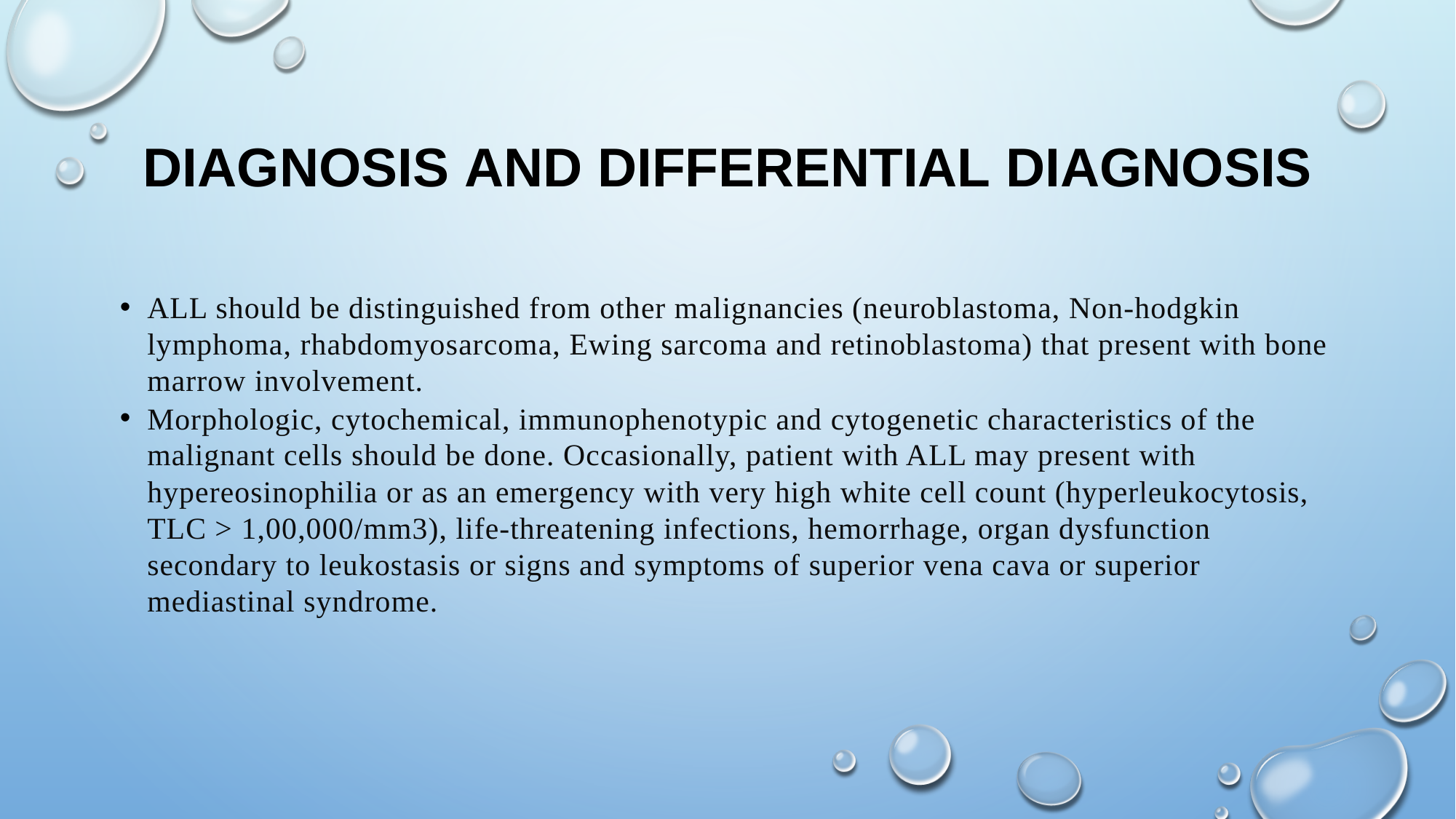

# Diagnosis and Differential Diagnosis
ALL should be distinguished from other malignancies (neuroblastoma, Non-hodgkin lymphoma, rhabdomyosarcoma, Ewing sarcoma and retinoblastoma) that present with bone marrow involvement.
Morphologic, cytochemical, immunophenotypic and cytogenetic characteristics of the malignant cells should be done. Occasionally, patient with ALL may present with hypereosinophilia or as an emergency with very high white cell count (hyperleukocytosis, TLC > 1,00,000/mm3), life-threatening infections, hemorrhage, organ dysfunction secondary to leukostasis or signs and symptoms of superior vena cava or superior mediastinal syndrome.